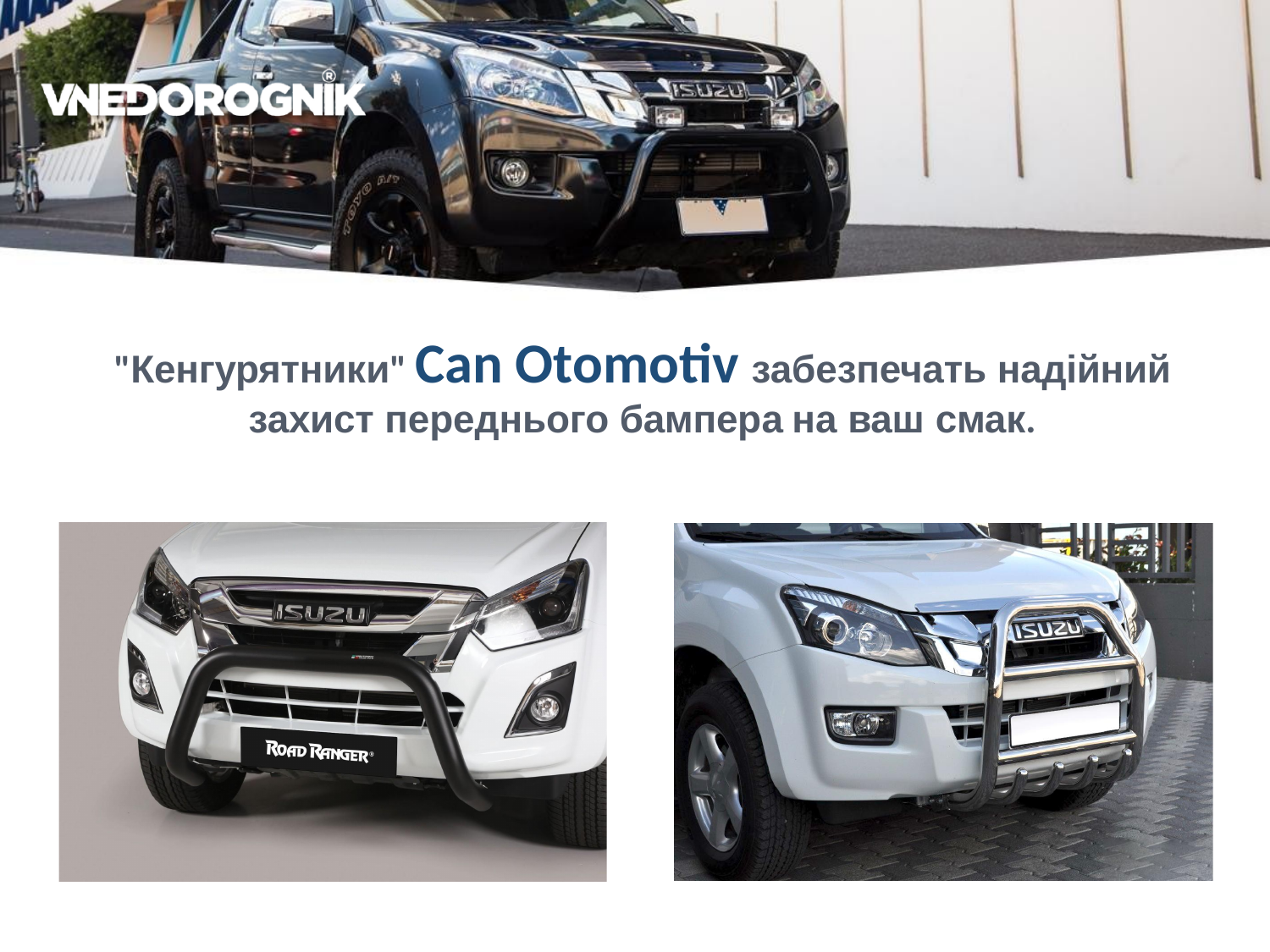

# "Кенгурятники" Can Otomotiv забезпечать надійний захист переднього бампера на ваш смак.